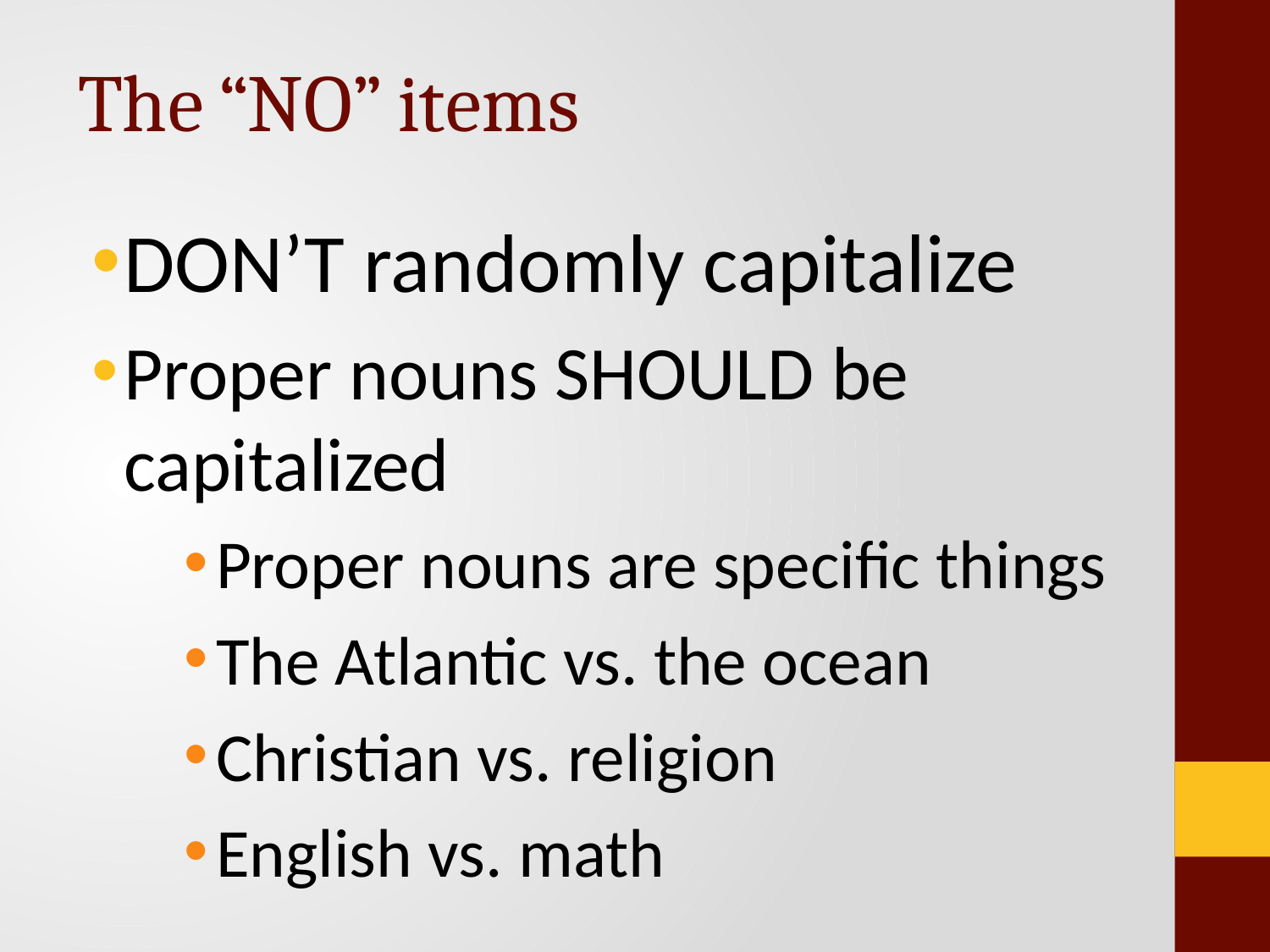

# The “NO” items
DON’T randomly capitalize
Proper nouns SHOULD be capitalized
Proper nouns are specific things
The Atlantic vs. the ocean
Christian vs. religion
English vs. math